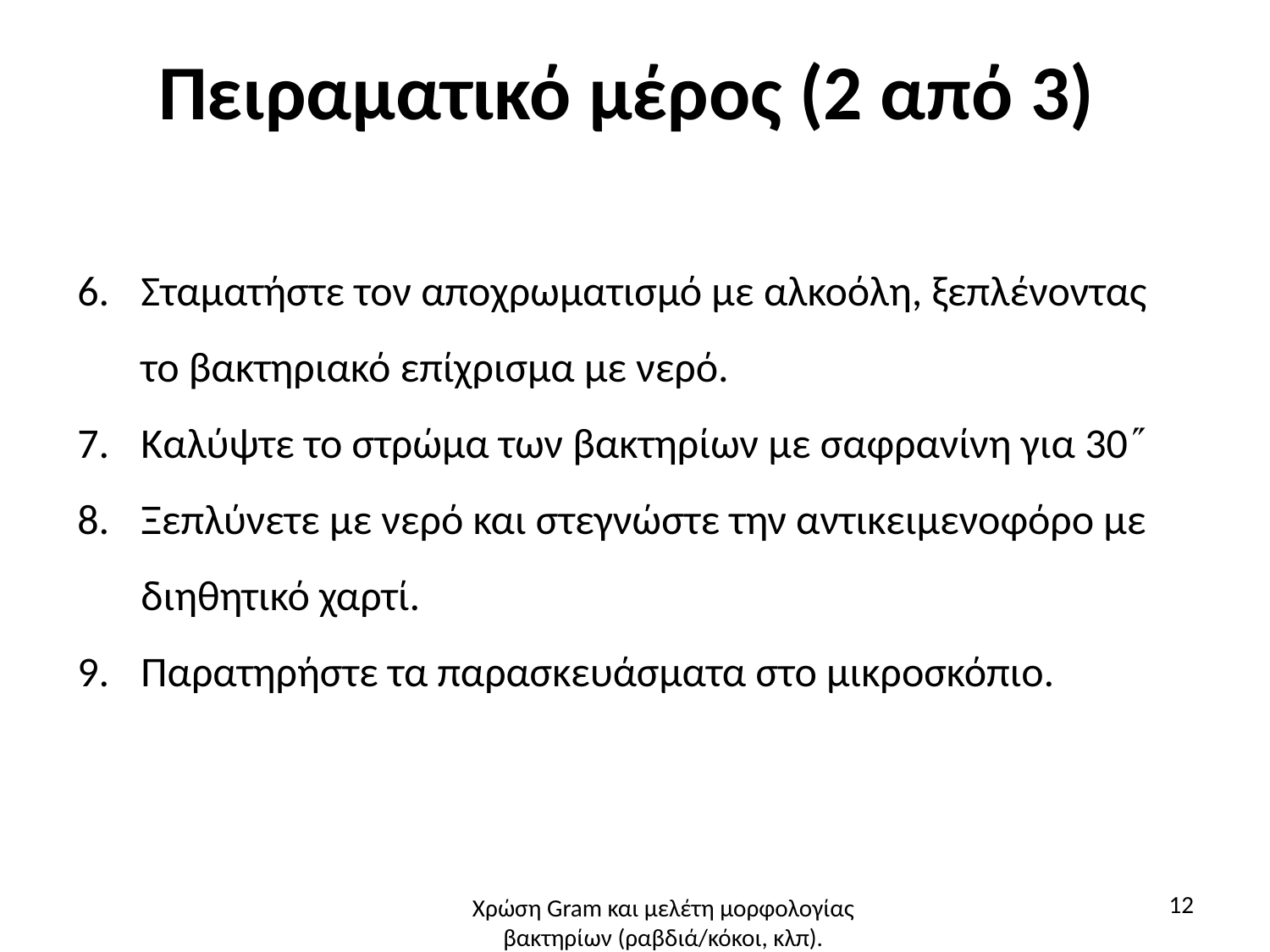

# Πειραματικό μέρος (2 από 3)
Σταματήστε τον αποχρωματισμό με αλκοόλη, ξεπλένοντας το βακτηριακό επίχρισμα με νερό.
Καλύψτε το στρώμα των βακτηρίων με σαφρανίνη για 30″
Ξεπλύνετε με νερό και στεγνώστε την αντικειμενοφόρο με διηθητικό χαρτί.
Παρατηρήστε τα παρασκευάσματα στο μικροσκόπιο.
12
Χρώση Gram και μελέτη μορφολογίας βακτηρίων (ραβδιά/κόκοι, κλπ).